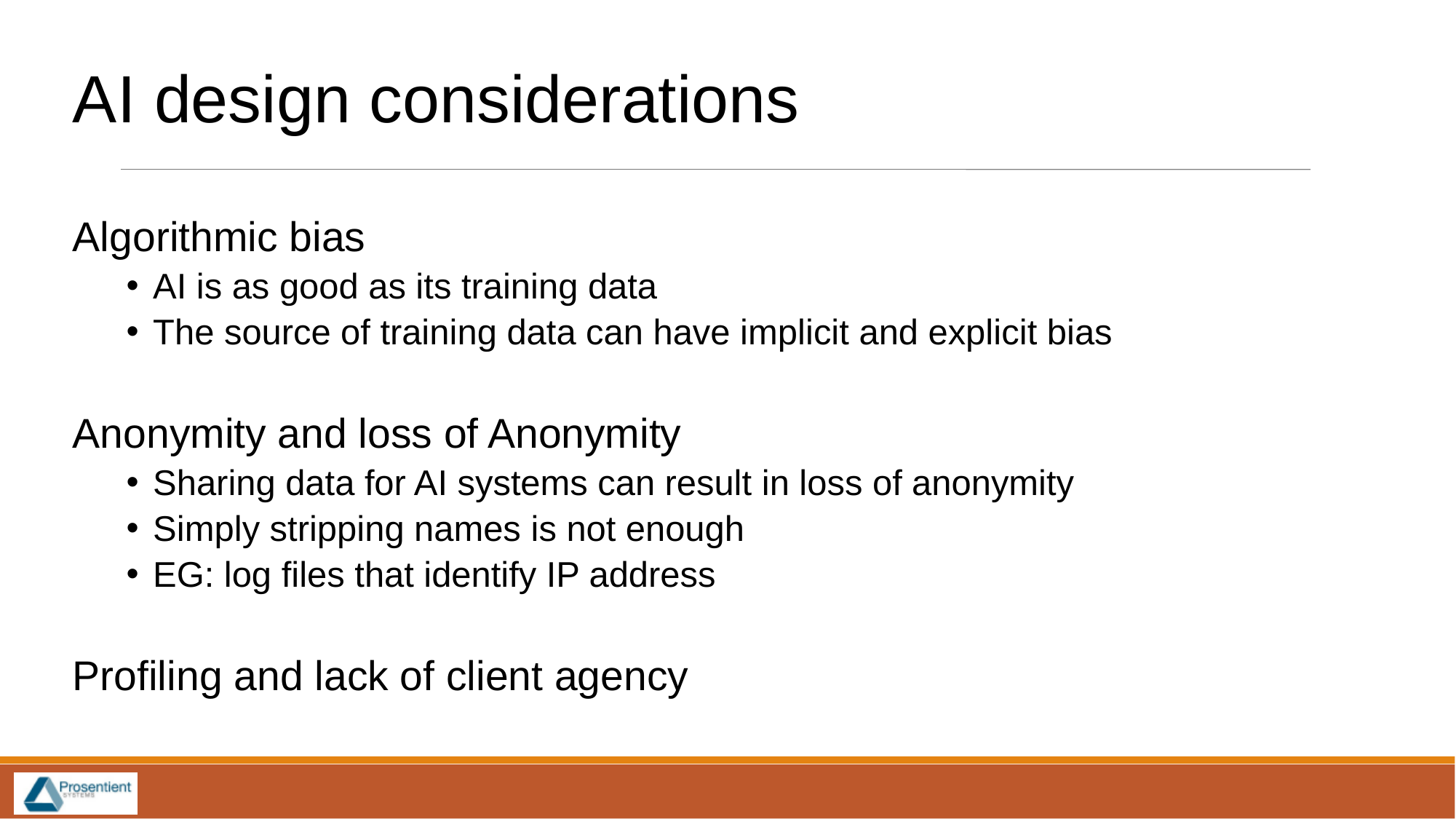

# AI design considerations
Algorithmic bias
AI is as good as its training data
The source of training data can have implicit and explicit bias
Anonymity and loss of Anonymity
Sharing data for AI systems can result in loss of anonymity
Simply stripping names is not enough
EG: log files that identify IP address
Profiling and lack of client agency